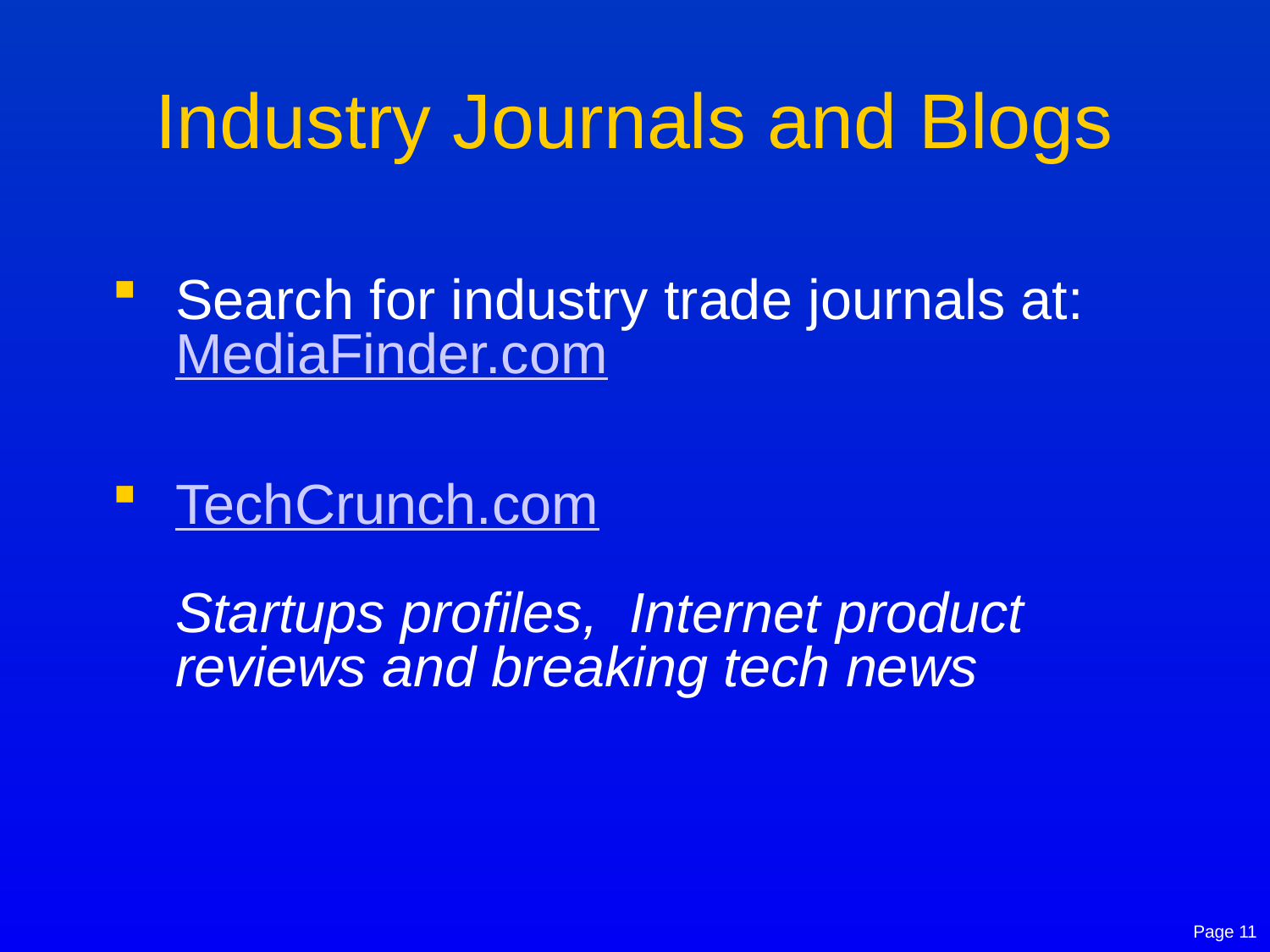

# Industry Journals and Blogs
Search for industry trade journals at:  MediaFinder.com

TechCrunch.com
Startups profiles,  Internet product reviews and breaking tech news
Page 11